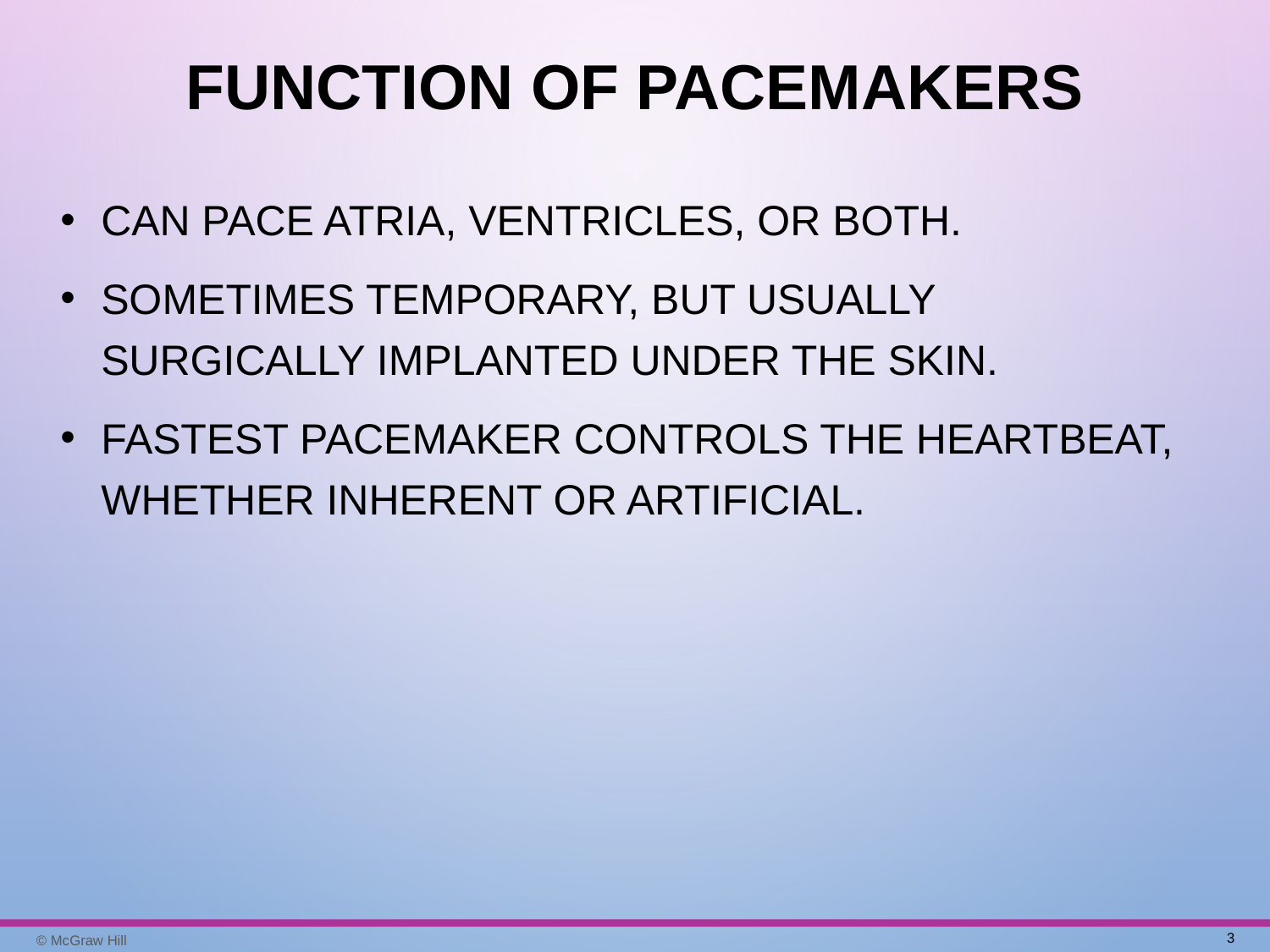

# Function of Pacemakers
Can pace atria, ventricles, or both.
Sometimes temporary, but usually surgically implanted under the skin.
Fastest pacemaker controls the heartbeat, whether inherent or artificial.
3